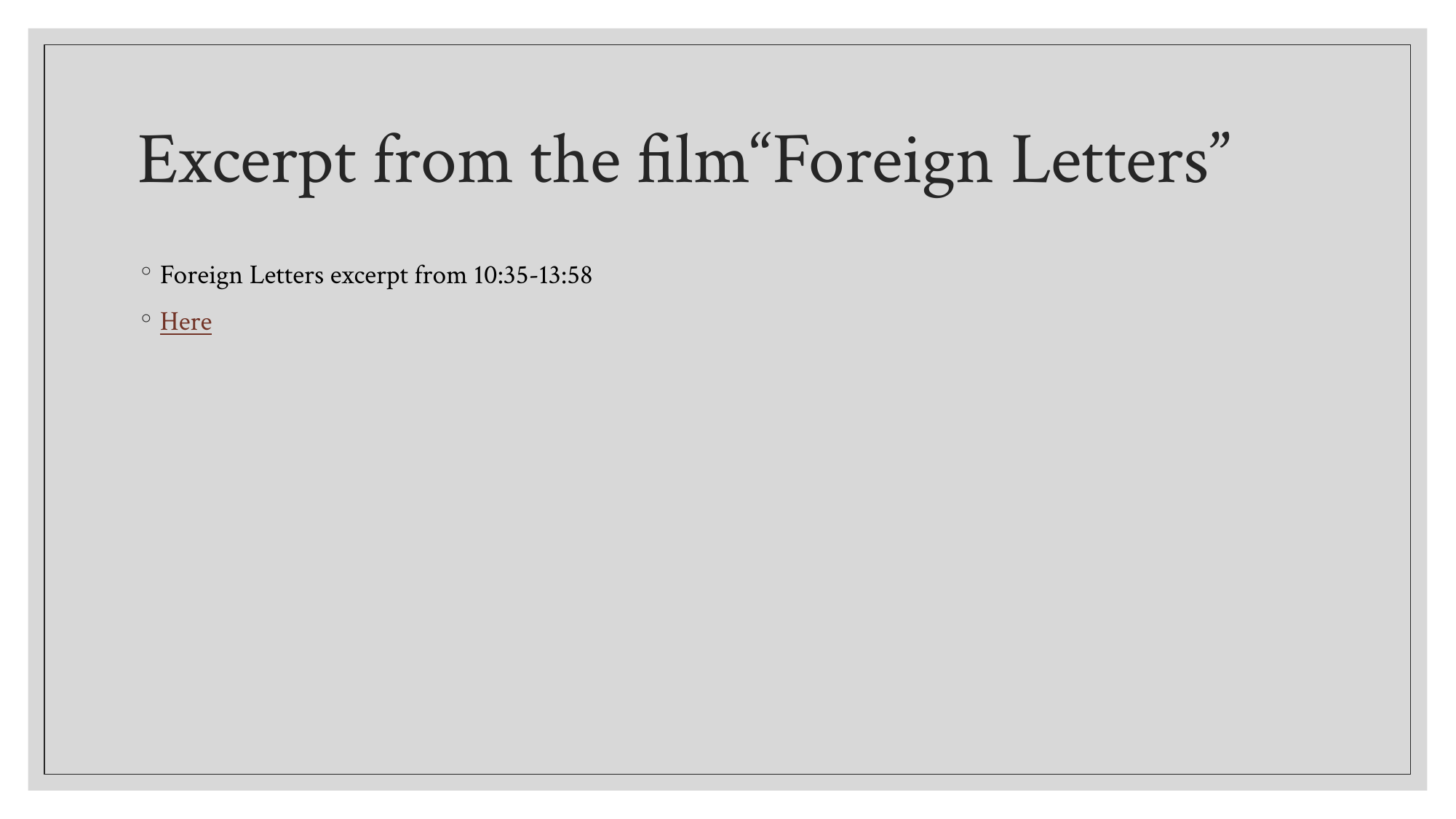

# Excerpt from the film“Foreign Letters”
Foreign Letters excerpt from 10:35-13:58
Here